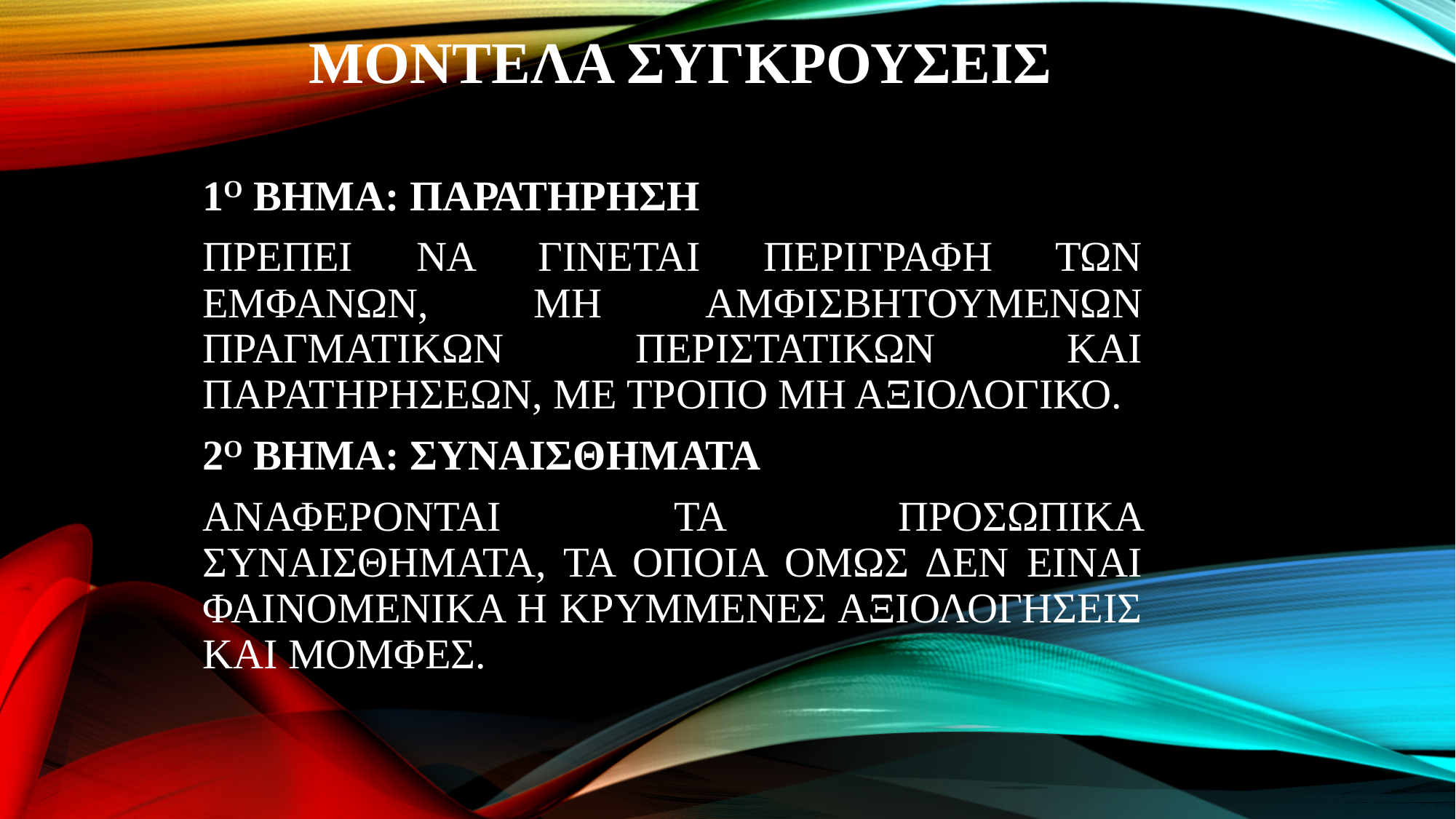

# ΜΟΝΤΕΛΑ ΣΥΓΚΡΟΥΣΕΙΣ
1Ο ΒΗΜΑ: ΠΑΡΑΤΗΡΗΣΗ
ΠΡΕΠΕΙ ΝΑ ΓΙΝΕΤΑΙ ΠΕΡΙΓΡΑΦΗ ΤΩΝ ΕΜΦΑΝΩΝ, ΜΗ ΑΜΦΙΣΒΗΤΟΥΜΕΝΩΝ ΠΡΑΓΜΑΤΙΚΩΝ ΠΕΡΙΣΤΑΤΙΚΩΝ ΚΑΙ ΠΑΡΑΤΗΡΗΣΕΩΝ, ΜΕ ΤΡΟΠΟ ΜΗ ΑΞΙΟΛΟΓΙΚΟ.
2Ο ΒΗΜΑ: ΣΥΝΑΙΣΘΗΜΑΤΑ
ΑΝΑΦΕΡΟΝΤΑΙ ΤΑ ΠΡΟΣΩΠΙΚΑ ΣΥΝΑΙΣΘΗΜΑΤΑ, ΤΑ ΟΠΟΙΑ ΟΜΩΣ ΔΕΝ ΕΙΝΑΙ ΦΑΙΝΟΜΕΝΙΚΑ Η ΚΡΥΜΜΕΝΕΣ ΑΞΙΟΛΟΓΗΣΕΙΣ ΚΑΙ ΜΟΜΦΕΣ.